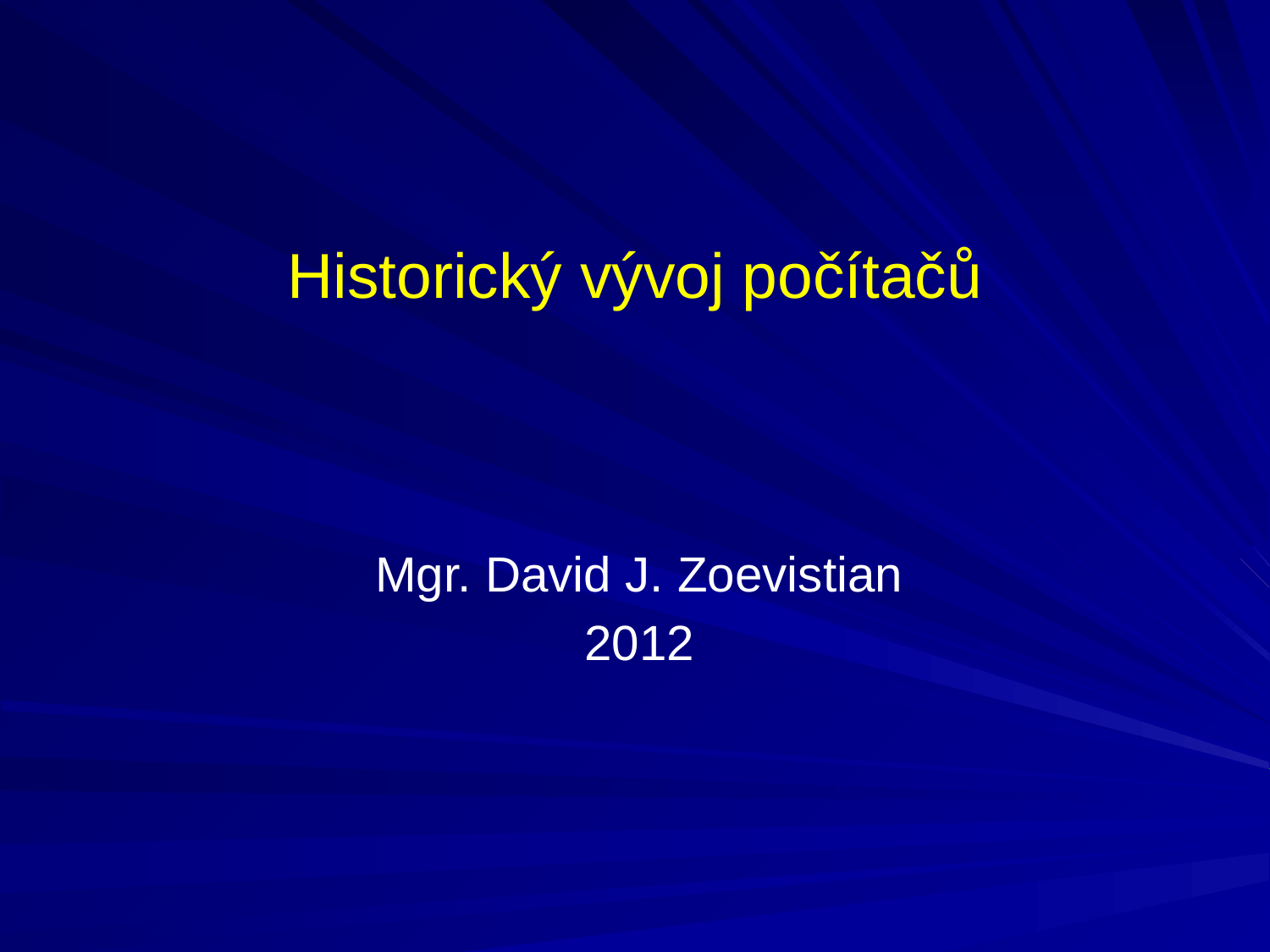

# Historický vývoj počítačů
Mgr. David J. Zoevistian
2012